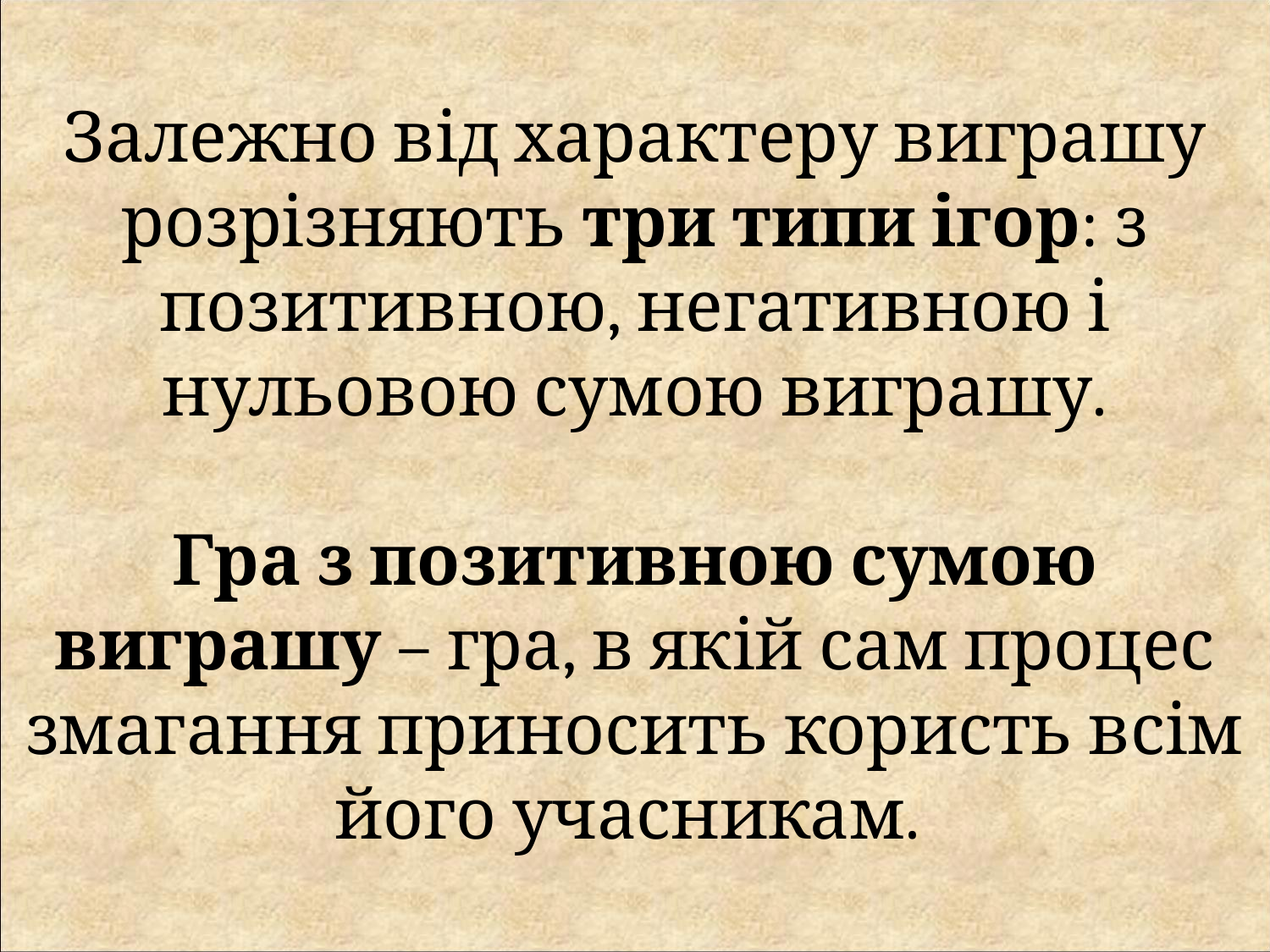

Залежно від характеру виграшу розрізняють три типи ігор: з позитивною, негативною і нульовою сумою виграшу.

Гра з позитивною сумою виграшу – гра, в якій сам процес змагання приносить користь всім його учасникам.